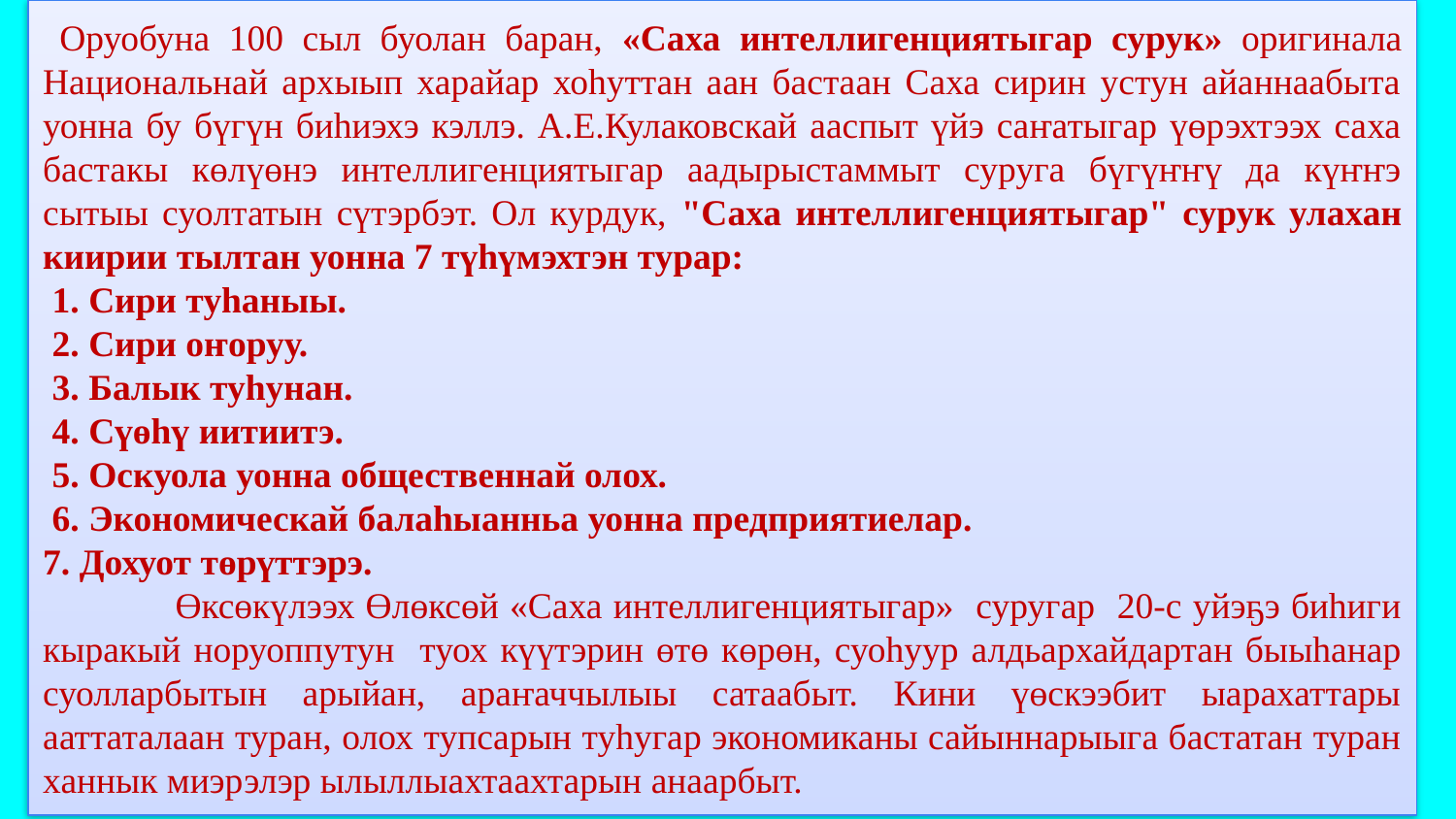

Оруобуна 100 сыл буолан баран, «Саха интеллигенциятыгар сурук» оригинала Национальнай архыып харайар хоһуттан аан бастаан Саха сирин устун айаннаабыта уонна бу бүгүн биһиэхэ кэллэ. А.Е.Кулаковскай ааспыт үйэ саҥатыгар үөрэхтээх саха бастакы көлүөнэ интеллигенциятыгар аадырыстаммыт суруга бүгүҥҥү да күҥҥэ сытыы суолтатын сүтэрбэт. Ол курдук, "Саха интеллигенциятыгар" сурук улахан киирии тылтан уонна 7 түһүмэхтэн турар:
 1. Сири туһаныы.
 2. Сири оҥоруу.
 3. Балык туһунан.
 4. Сүөһү иитиитэ.
 5. Оскуола уонна общественнай олох.
 6. Экономическай балаһыанньа уонна предприятиелар.
7. Дохуот төрүттэрэ.
            Өксөкүлээх Өлөксөй «Саха интеллигенциятыгар»  суругар  20-с уйэҕэ биһиги кыракый норуоппутун  туох күүтэрин өтө көрөн, суоһуур алдьархайдартан быыһанар суолларбытын арыйан, араҥаччылыы сатаабыт. Кини үөскээбит ыарахаттары ааттаталаан туран, олох тупсарын туһугар экономиканы сайыннарыыга бастатан туран ханнык миэрэлэр ылыллыахтаахтарын анаарбыт.